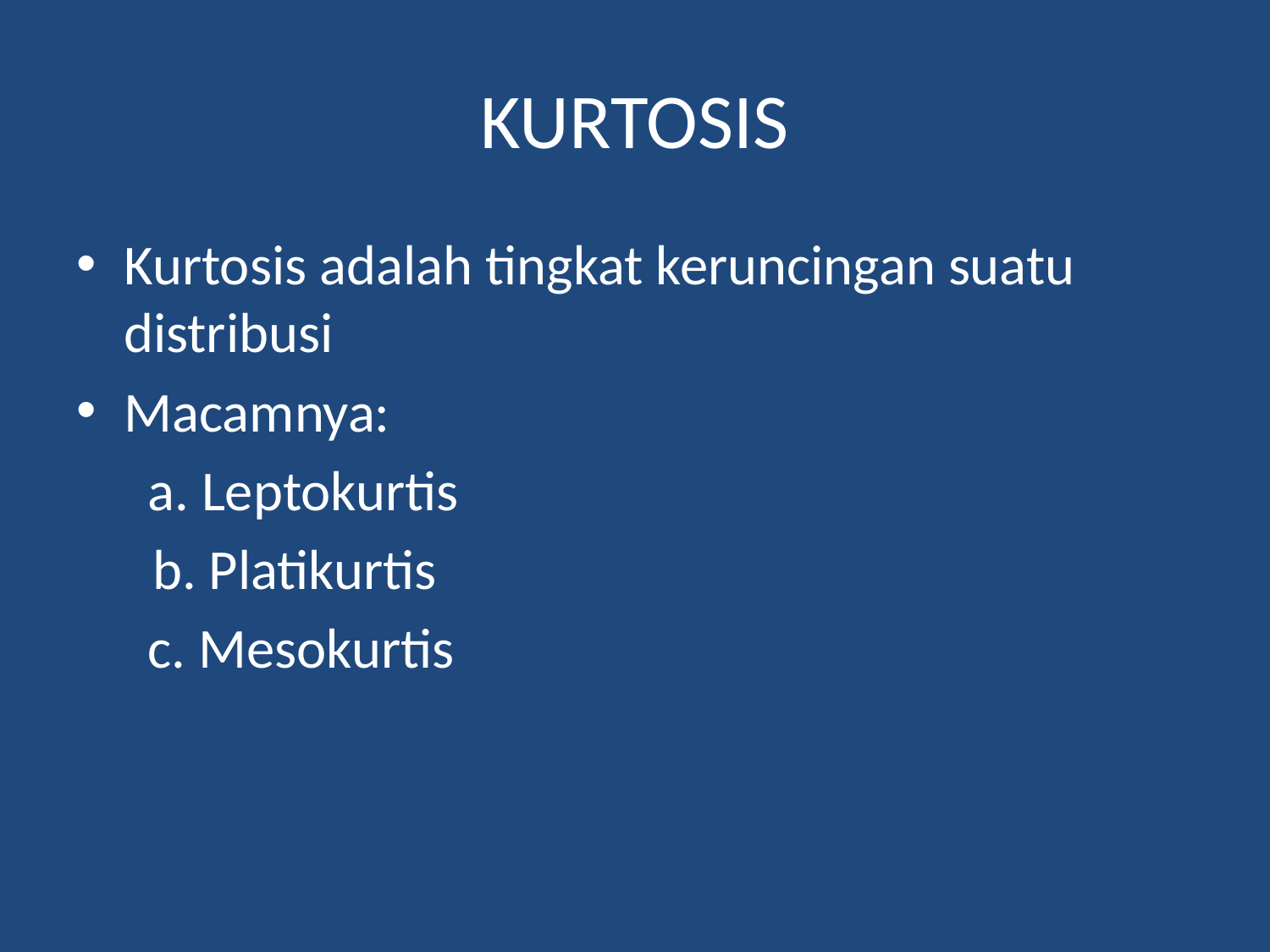

# KURTOSIS
Kurtosis adalah tingkat keruncingan suatu distribusi
Macamnya:
	a. Leptokurtis
      b. Platikurtis
	c. Mesokurtis